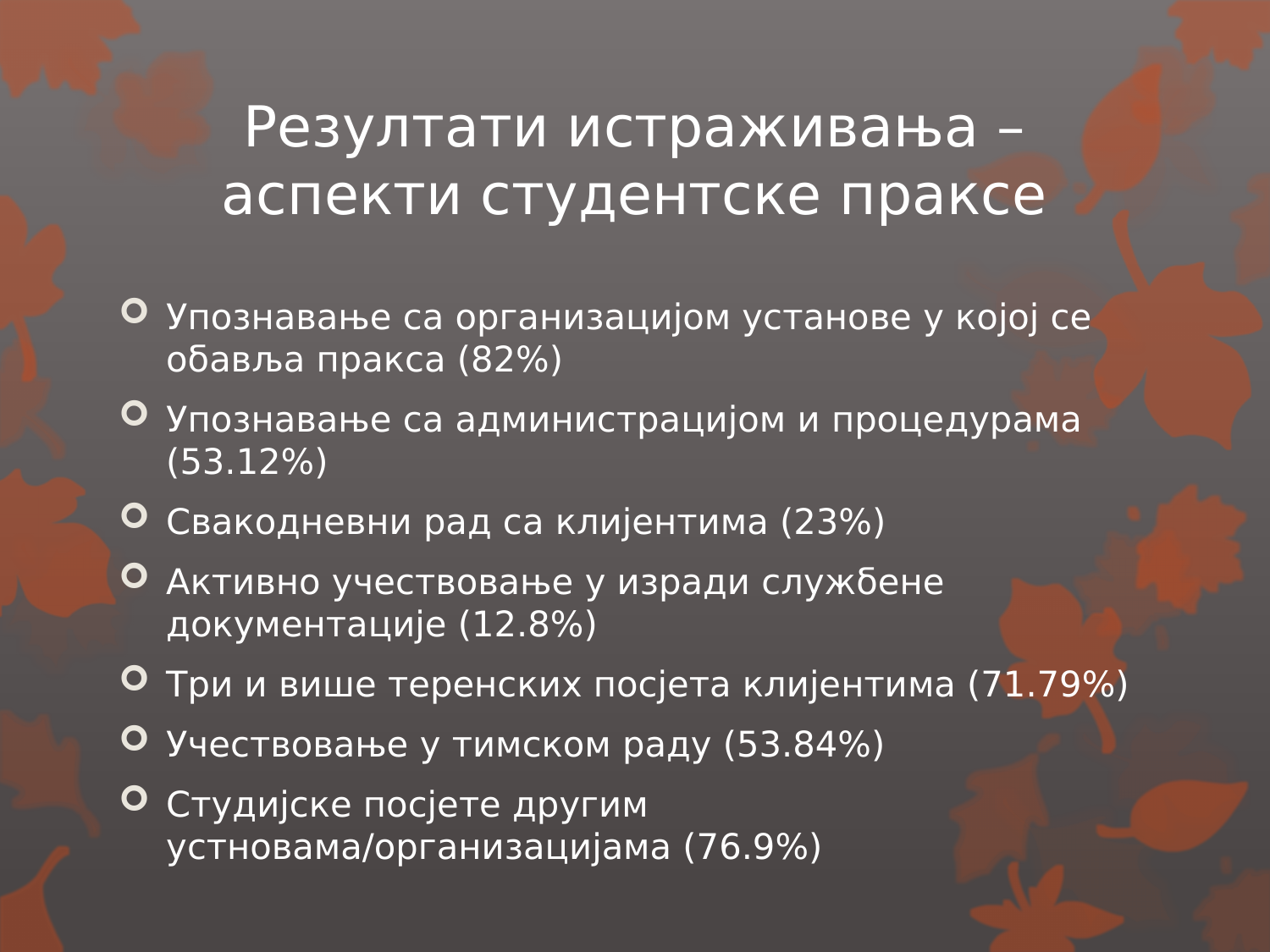

# Резултати истраживања – аспекти студентске праксе
Упознавање са организацијом установе у којој се обавља пракса (82%)
Упознавање са администрацијом и процедурама (53.12%)
Свакодневни рад са клијентима (23%)
Активно учествовање у изради службене документације (12.8%)
Три и више теренских посјета клијентима (71.79%)
Учествовање у тимском раду (53.84%)
Студијске посјете другим устновама/организацијама (76.9%)